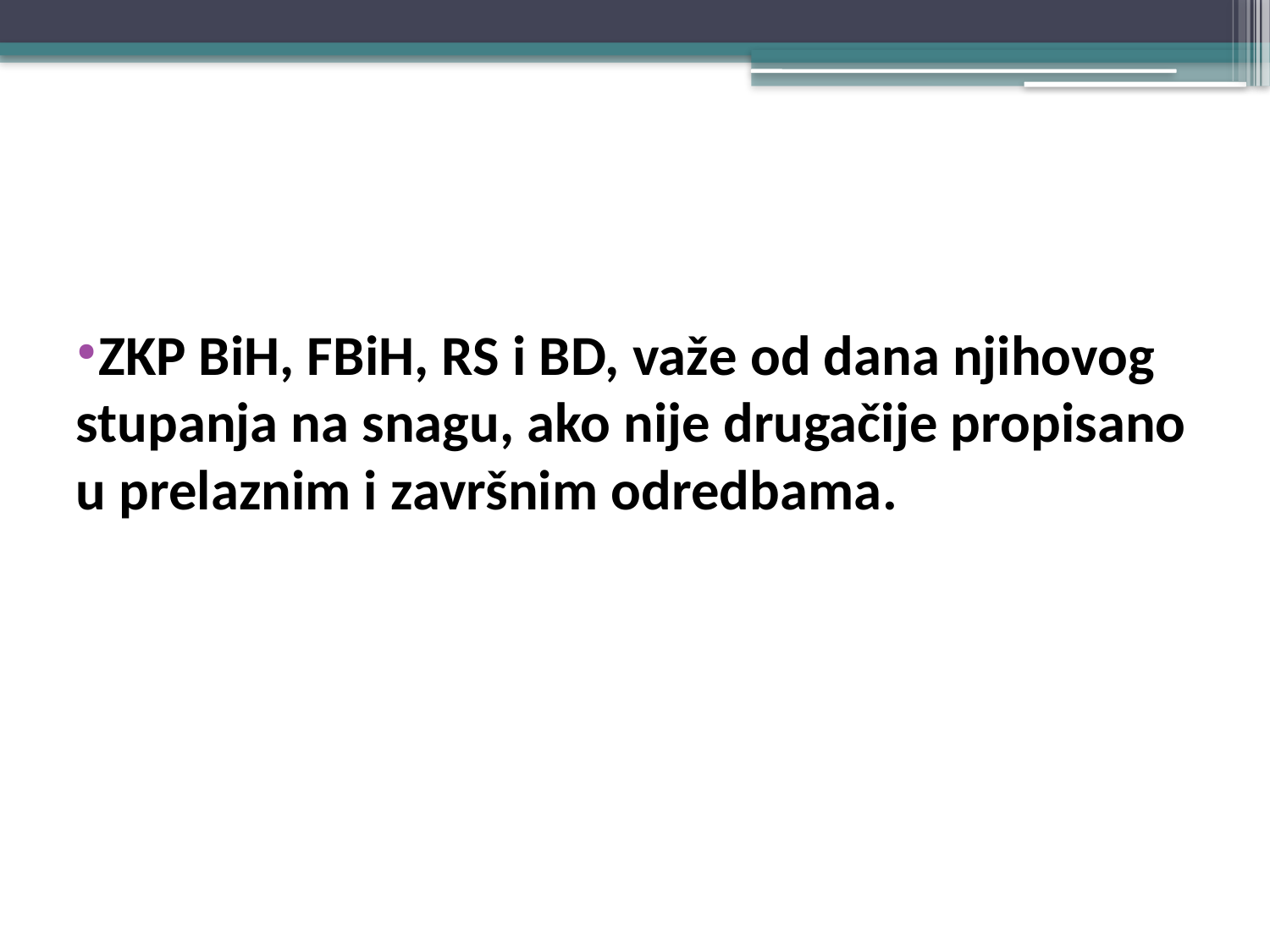

#
ZKP BiH, FBiH, RS i BD, važe od dana njihovog  stupanja na snagu, ako nije drugačije propisano u prelaznim i završnim odredbama.